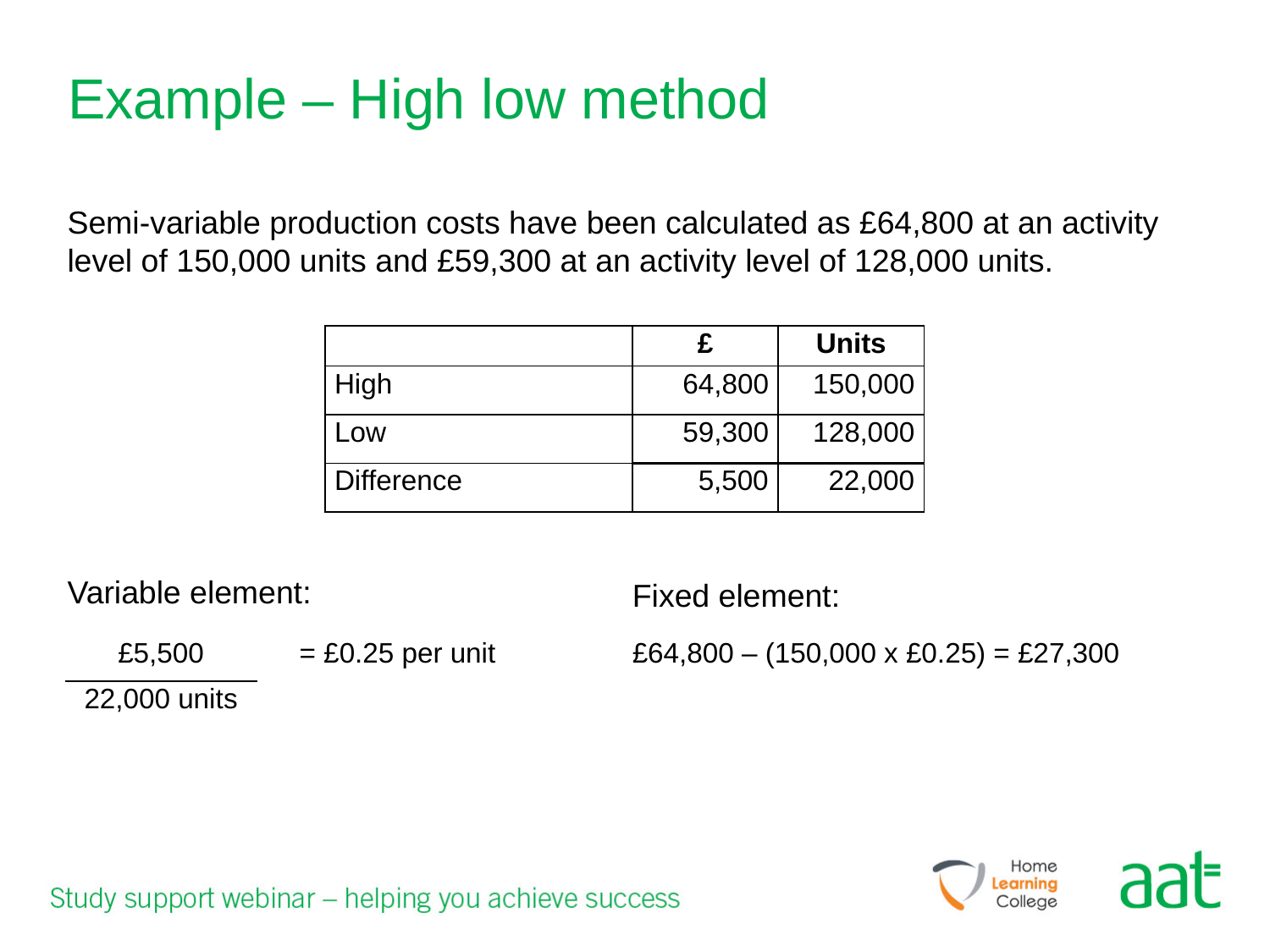

# Example – High low method
Semi-variable production costs have been calculated as £64,800 at an activity level of 150,000 units and £59,300 at an activity level of 128,000 units.
|  | £ | Units |
| --- | --- | --- |
| High | 64,800 | 150,000 |
| Low | 59,300 | 128,000 |
| Difference | 5,500 | 22,000 |
Variable element:
Fixed element:
£64,800 – (150,000 x £0.25) = £27,300
| £5,500 |  | = £0.25 per unit |
| --- | --- | --- |
| 22,000 units |  |  |